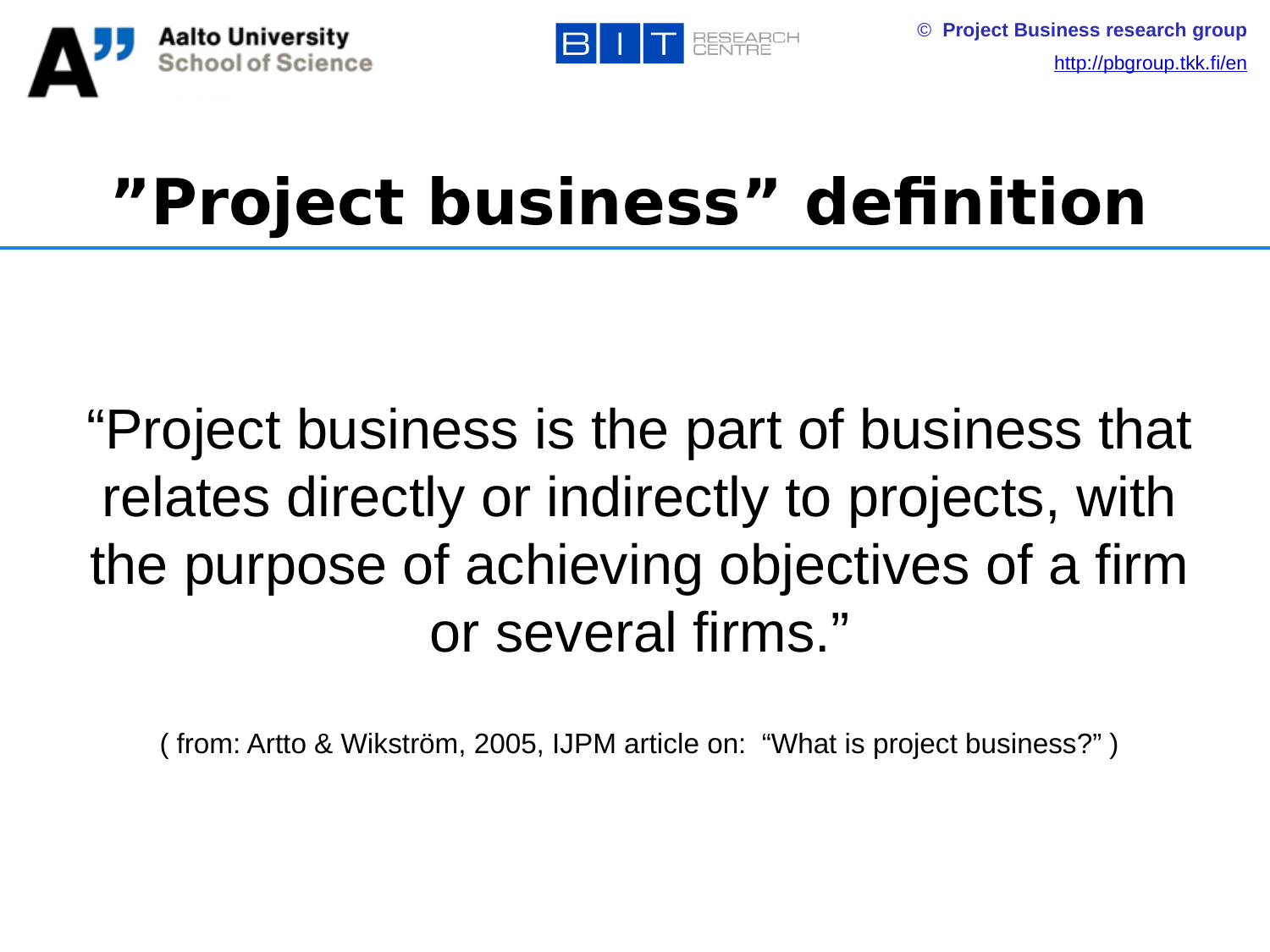

# ”Project business” definition
“Project business is the part of business that relates directly or indirectly to projects, with the purpose of achieving objectives of a firm or several firms.”

( from: Artto & Wikström, 2005, IJPM article on:  “What is project business?” )